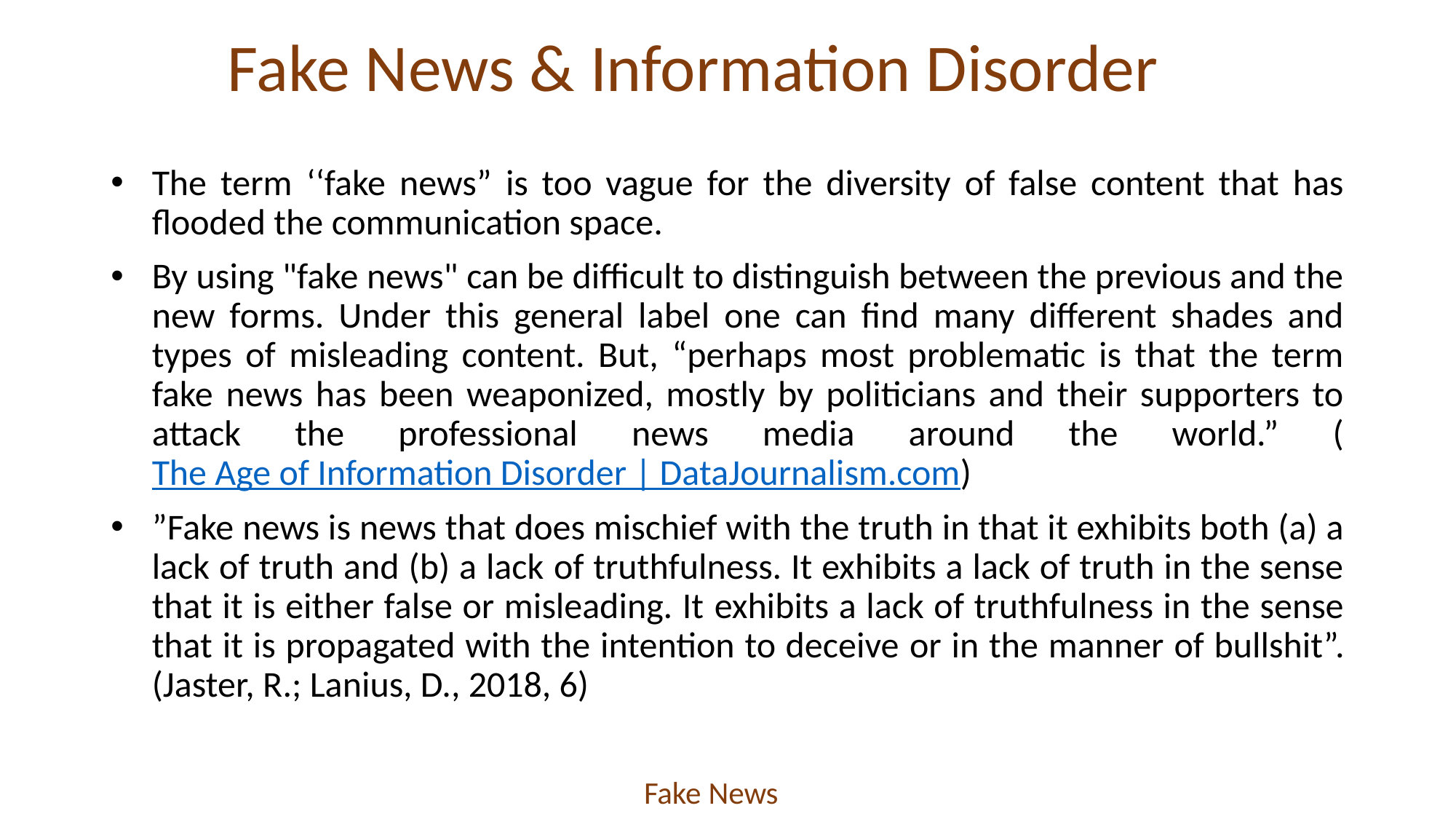

Fake News & Information Disorder

The term ‘‘fake news” is too vague for the diversity of false content that has flooded the communication space.
By using "fake news" can be difficult to distinguish between the previous and the new forms. Under this general label one can find many different shades and types of misleading content. But, “perhaps most problematic is that the term fake news has been weaponized, mostly by politicians and their supporters to attack the professional news media around the world.” (The Age of Information Disorder | DataJournalism.com)
”Fake news is news that does mischief with the truth in that it exhibits both (a) a lack of truth and (b) a lack of truthfulness. It exhibits a lack of truth in the sense that it is either false or misleading. It exhibits a lack of truthfulness in the sense that it is propagated with the intention to deceive or in the manner of bullshit”. (Jaster, R.; Lanius, D., 2018, 6)

Fake News